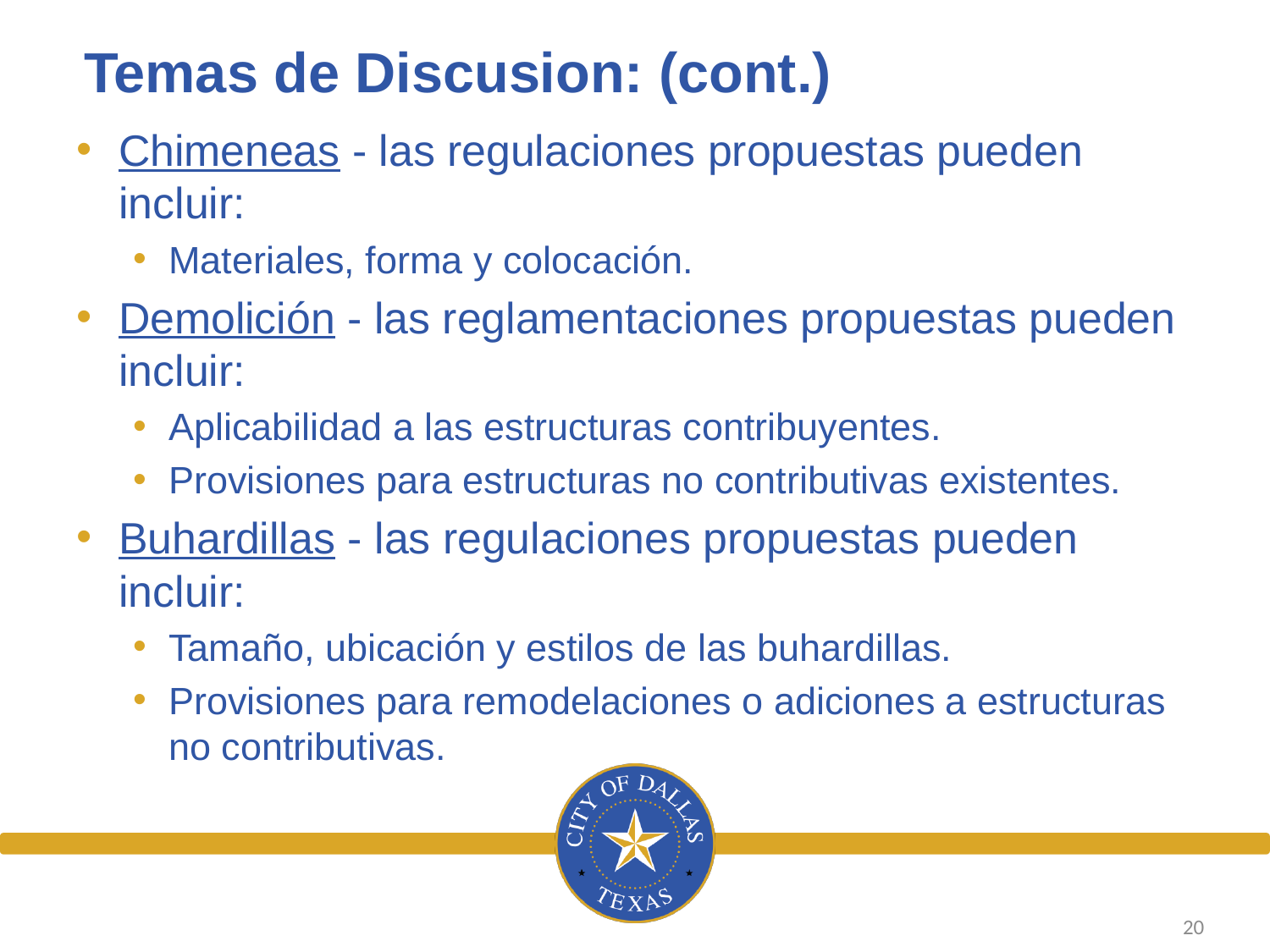

# Temas de Discusion: (cont.)
Chimeneas - las regulaciones propuestas pueden incluir:
Materiales, forma y colocación.
Demolición - las reglamentaciones propuestas pueden incluir:
Aplicabilidad a las estructuras contribuyentes.
Provisiones para estructuras no contributivas existentes.
Buhardillas - las regulaciones propuestas pueden incluir:
Tamaño, ubicación y estilos de las buhardillas.
Provisiones para remodelaciones o adiciones a estructuras no contributivas.
20